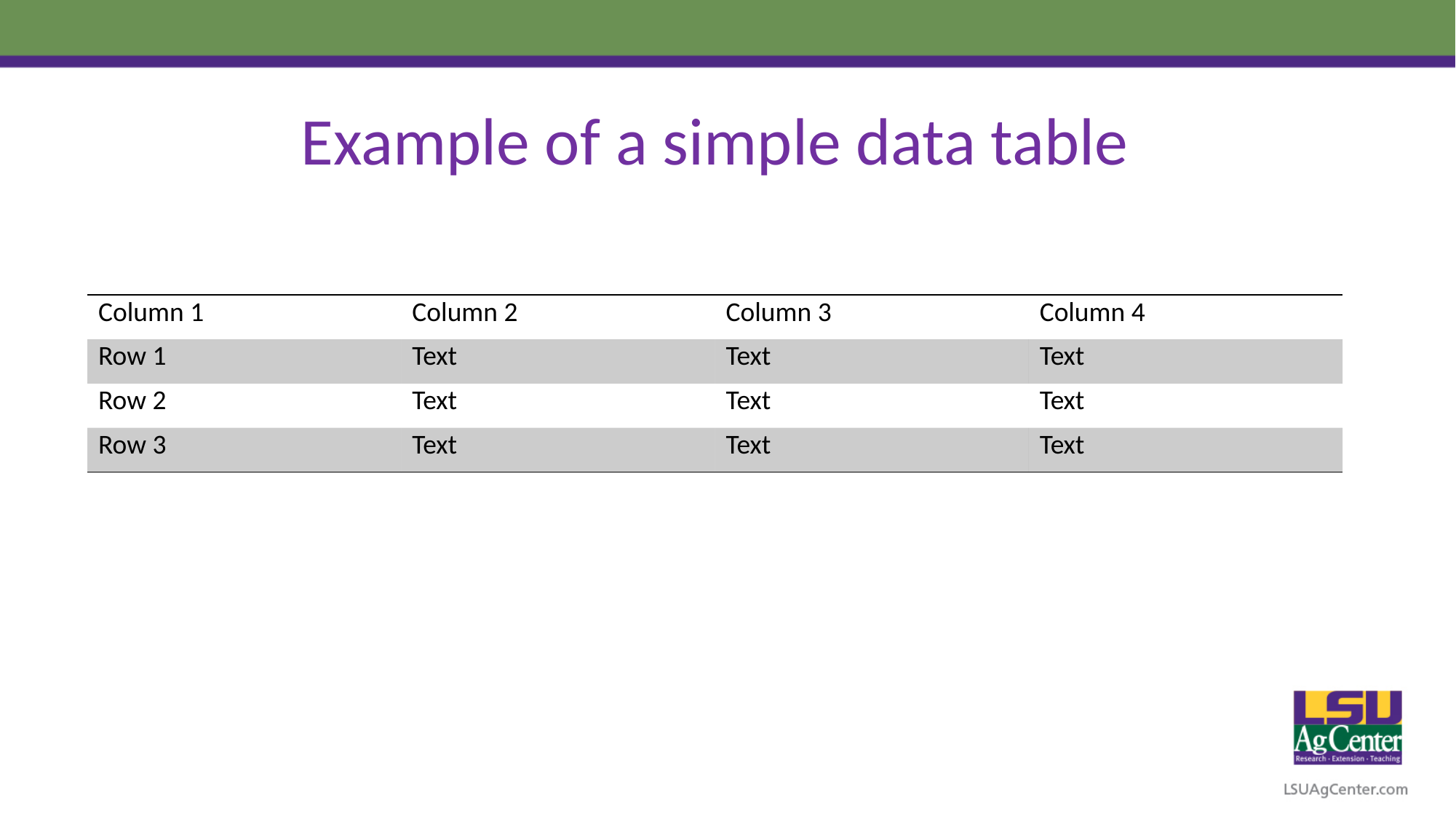

# Example of a simple data table
| Column 1 | Column 2 | Column 3 | Column 4 |
| --- | --- | --- | --- |
| Row 1 | Text | Text | Text |
| Row 2 | Text | Text | Text |
| Row 3 | Text | Text | Text |